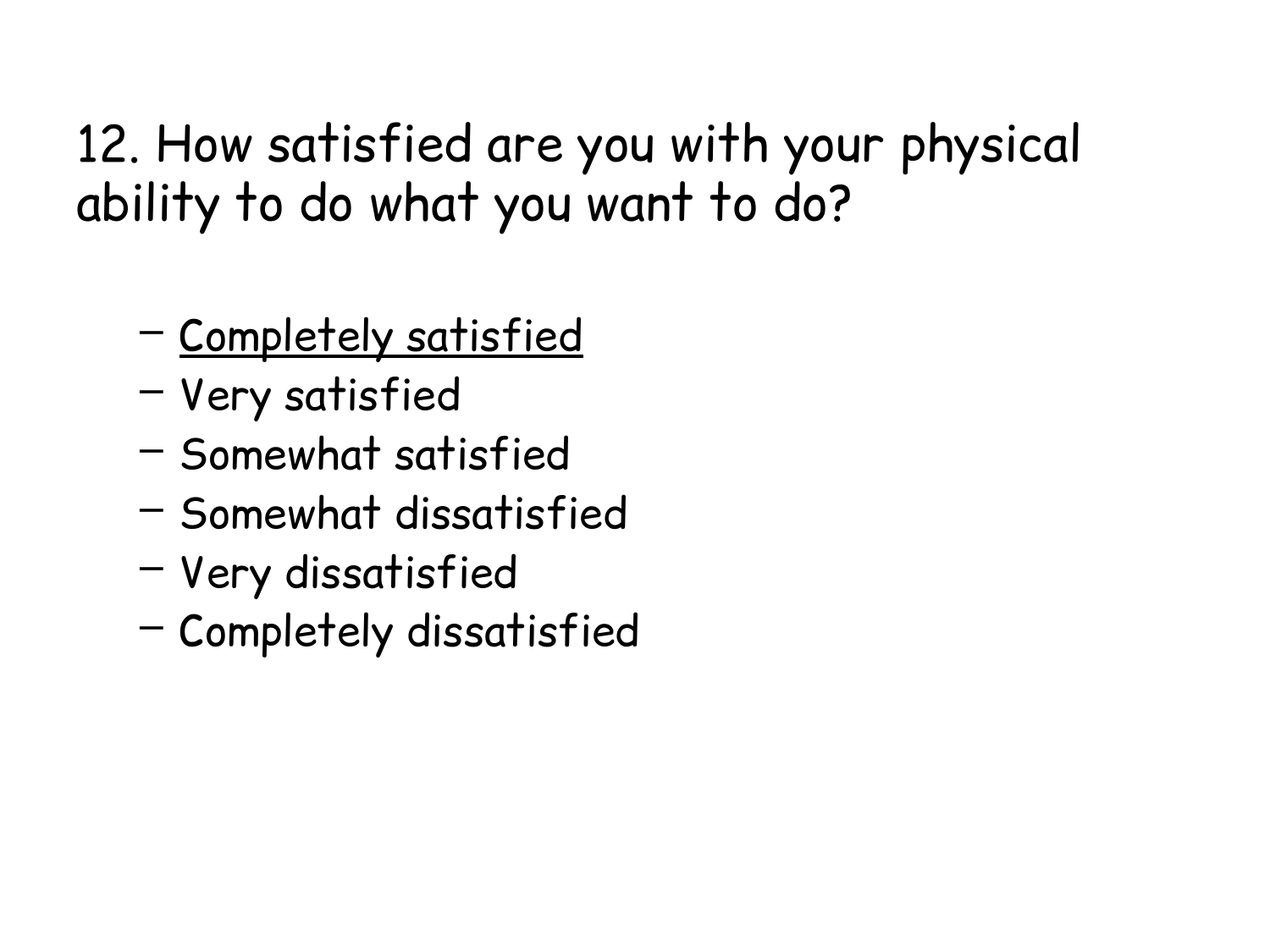

12. How satisfied are you with your physical ability to do what you want to do?

Completely satisfied
Very satisfied
Somewhat satisfied
Somewhat dissatisfied
Very dissatisfied
Completely dissatisfied